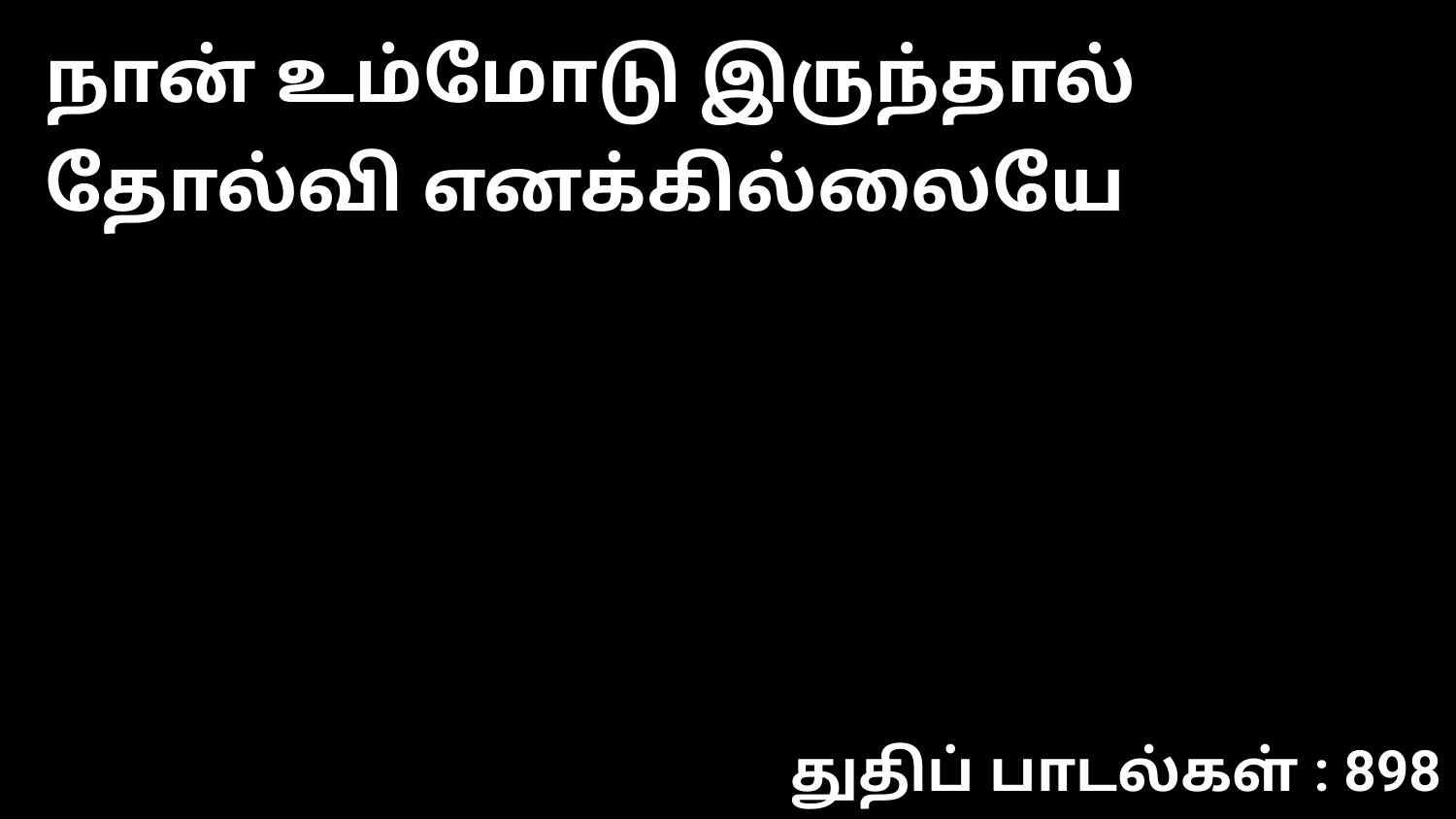

நான் உம்மோடு இருந்தால் தோல்வி எனக்கில்லையே
துதிப் பாடல்கள் : 898